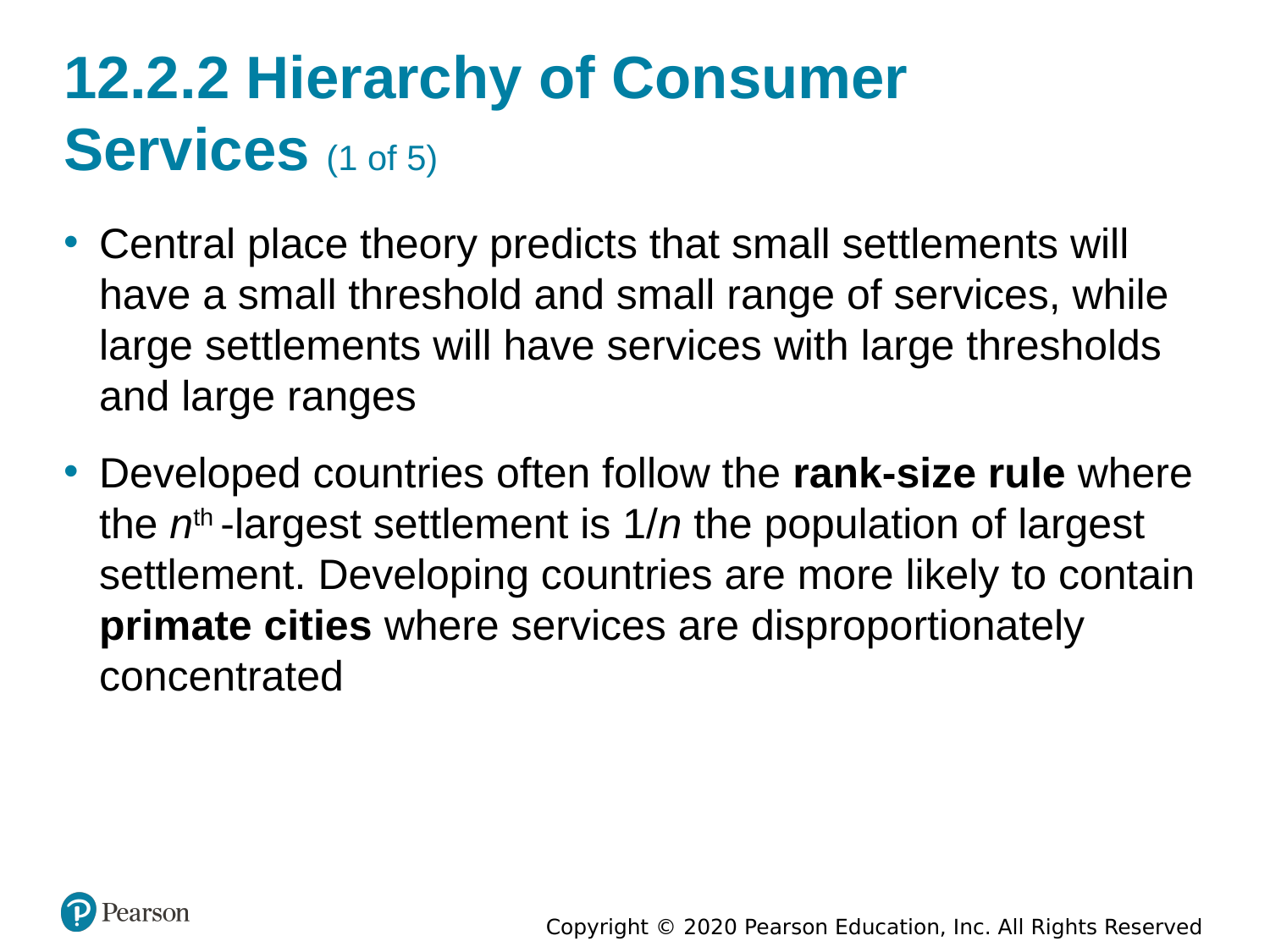

# 12.2.2 Hierarchy of Consumer Services (1 of 5)
Central place theory predicts that small settlements will have a small threshold and small range of services, while large settlements will have services with large thresholds and large ranges
Developed countries often follow the rank-size rule where the nth -largest settlement is 1/n the population of largest settlement. Developing countries are more likely to contain primate cities where services are disproportionately concentrated